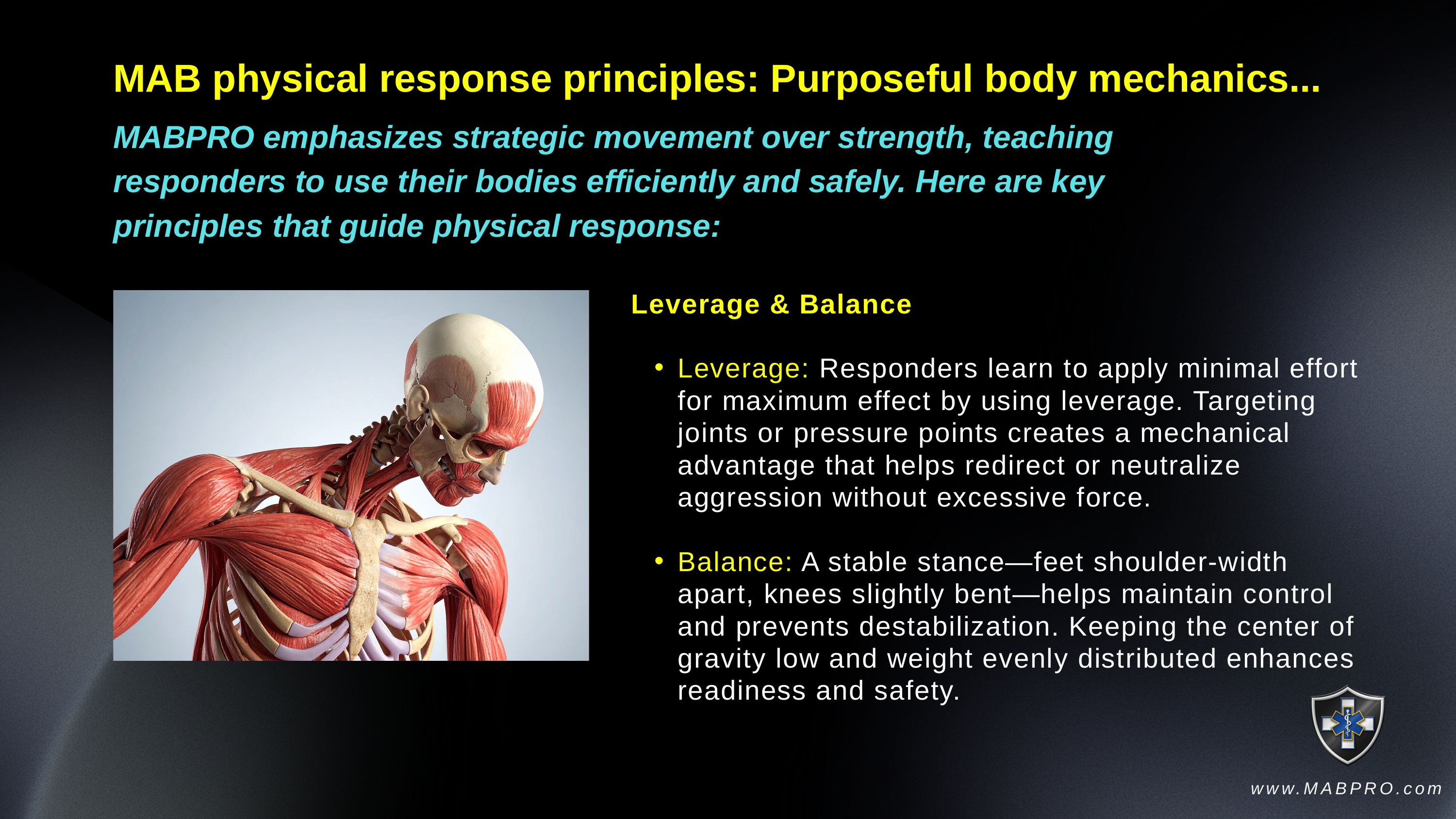

MAB physical response principles: Purposeful body mechanics...

MABPRO emphasizes strategic movement over strength, teaching responders to use their bodies efficiently and safely. Here are key principles that guide physical response:
Leverage & Balance

Leverage: Responders learn to apply minimal effort for maximum effect by using leverage. Targeting joints or pressure points creates a mechanical advantage that helps redirect or neutralize aggression without excessive force.

Balance: A stable stance—feet shoulder-width apart, knees slightly bent—helps maintain control and prevents destabilization. Keeping the center of gravity low and weight evenly distributed enhances readiness and safety.

www.MABPRO.com